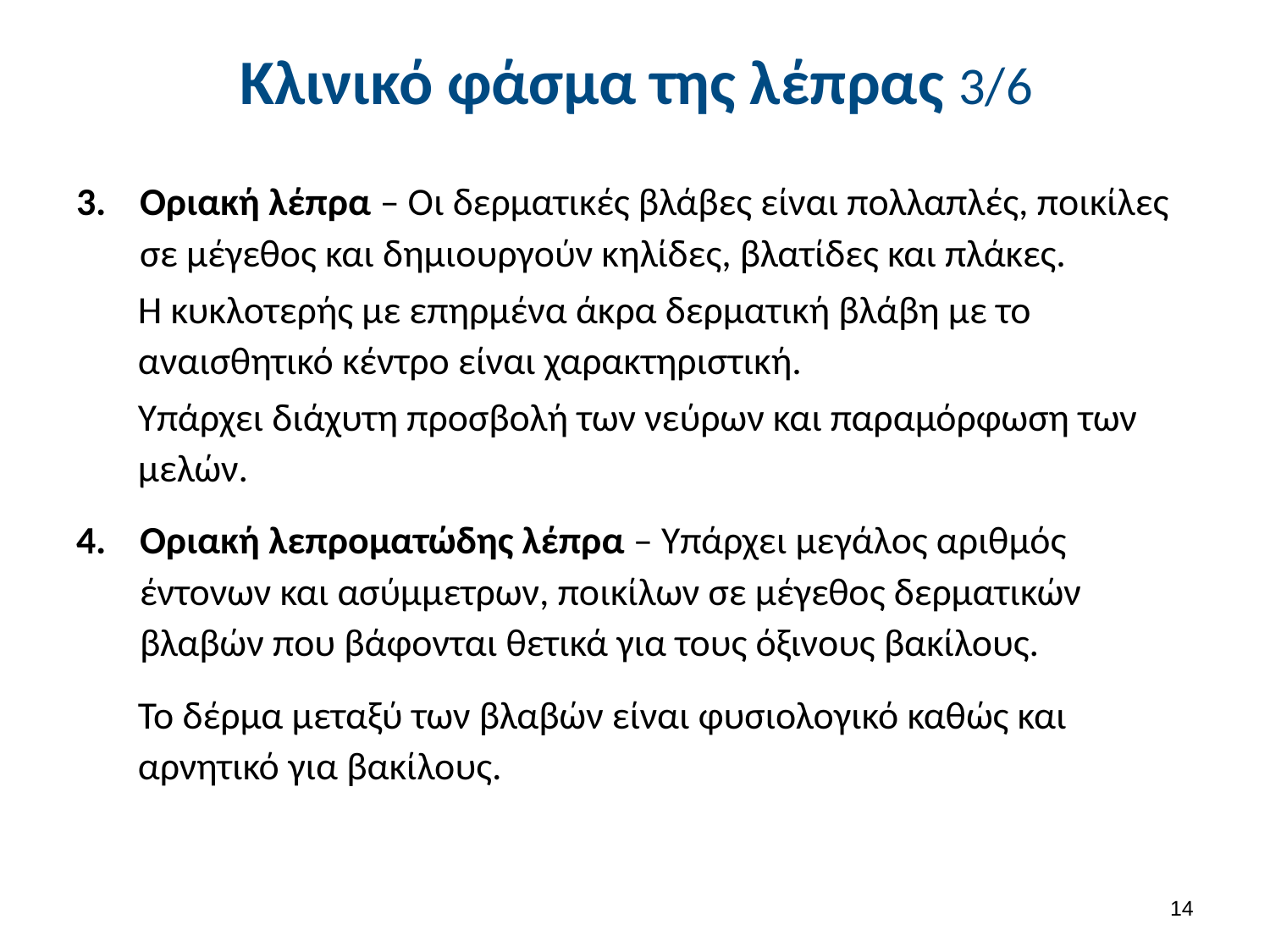

# Κλινικό φάσμα της λέπρας 3/6
Οριακή λέπρα – Οι δερματικές βλάβες είναι πολλαπλές, ποικίλες σε μέγεθος και δημιουργούν κηλίδες, βλατίδες και πλάκες.
Η κυκλοτερής με επηρμένα άκρα δερματική βλάβη με το αναισθητικό κέντρο είναι χαρακτηριστική.
Υπάρχει διάχυτη προσβολή των νεύρων και παραμόρφωση των μελών.
Οριακή λεπροματώδης λέπρα – Υπάρχει μεγάλος αριθμός έντονων και ασύμμετρων, ποικίλων σε μέγεθος δερματικών βλαβών που βάφονται θετικά για τους όξινους βακίλους.
Το δέρμα μεταξύ των βλαβών είναι φυσιολογικό καθώς και αρνητικό για βακίλους.
14